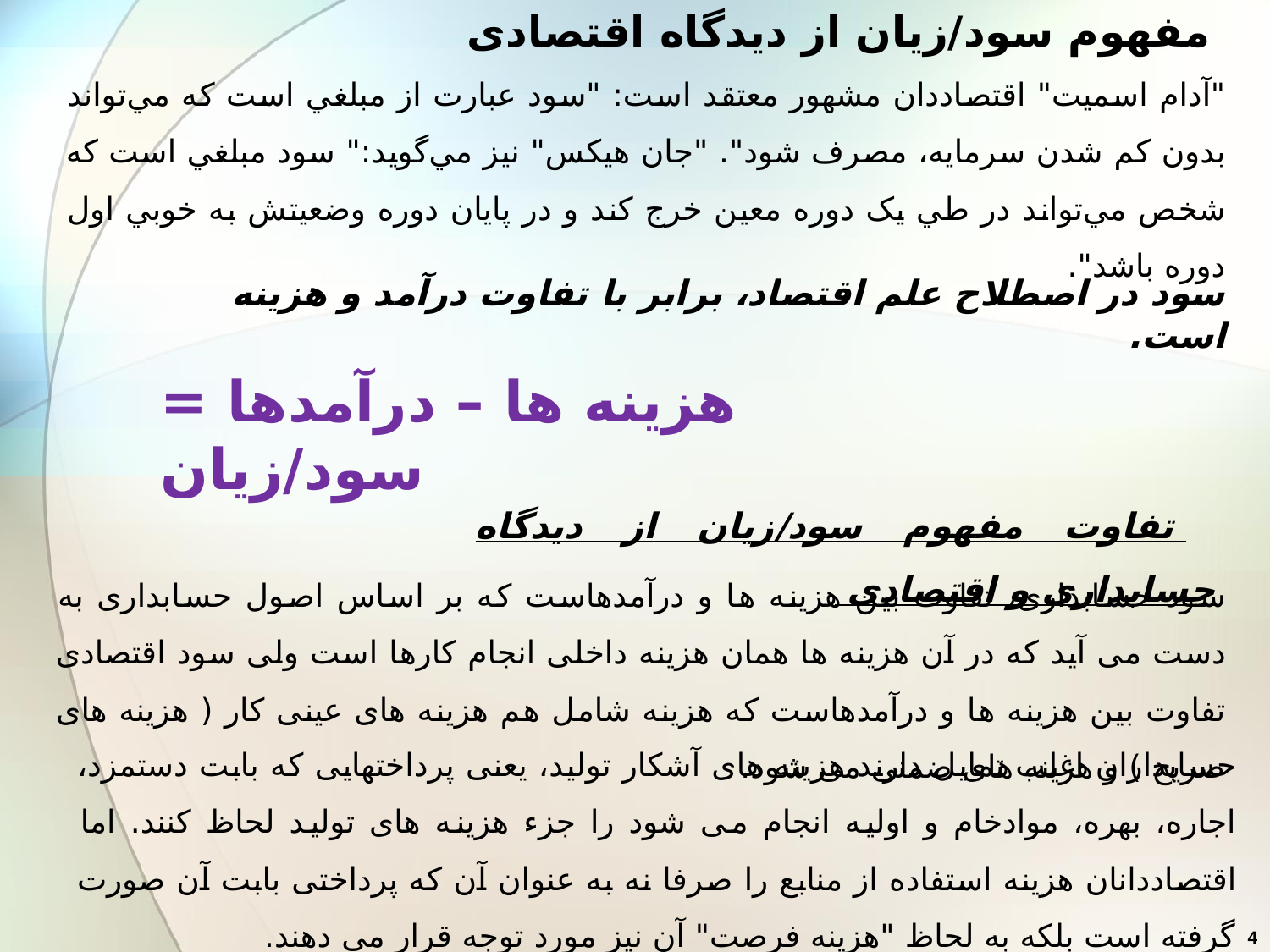

مفهوم سود/زیان از دیدگاه اقتصادی
"آدام اسميت" اقتصاددان مشهور معتقد است: "سود عبارت از مبلغي است که مي‌تواند بدون کم شدن سرمايه، مصرف شود". "جان هيکس" نيز مي‌گويد:" سود مبلغي است که شخص مي‌تواند در طي يک دوره معين خرج کند و در پايان دوره وضعيتش به خوبي اول دوره باشد".
سود در اصطلاح علم اقتصاد، برابر با تفاوت درآمد و هزینه است.

هزینه ها – درآمدها = سود/زیان
 تفاوت مفهوم سود/زیان از دیدگاه حسابداری و اقتصادی
سود حسابداری، تفاوت بین هزینه ها و درآمدهاست که بر اساس اصول حسابداری به دست می آید که در آن هزینه ها همان هزینه داخلی انجام کارها است ولی سود اقتصادی تفاوت بین هزینه ها و درآمدهاست که هزینه شامل هم هزینه های عینی کار ( هزینه های صریح ) و هزینه های ضمنی می شود.
حسابداران اغلب تمایل دارند هزینه های آشکار تولید، یعنی پرداختهایی که بابت دستمزد، اجاره، بهره، موادخام و اولیه انجام می شود را جزء هزینه های تولید لحاظ کنند. اما اقتصاددانان هزینه استفاده از منابع را صرفا نه به عنوان آن که پرداختی بابت آن صورت گرفته است بلکه به لحاظ "هزینه فرصت" آن نیز مورد توجه قرار می دهند.
4